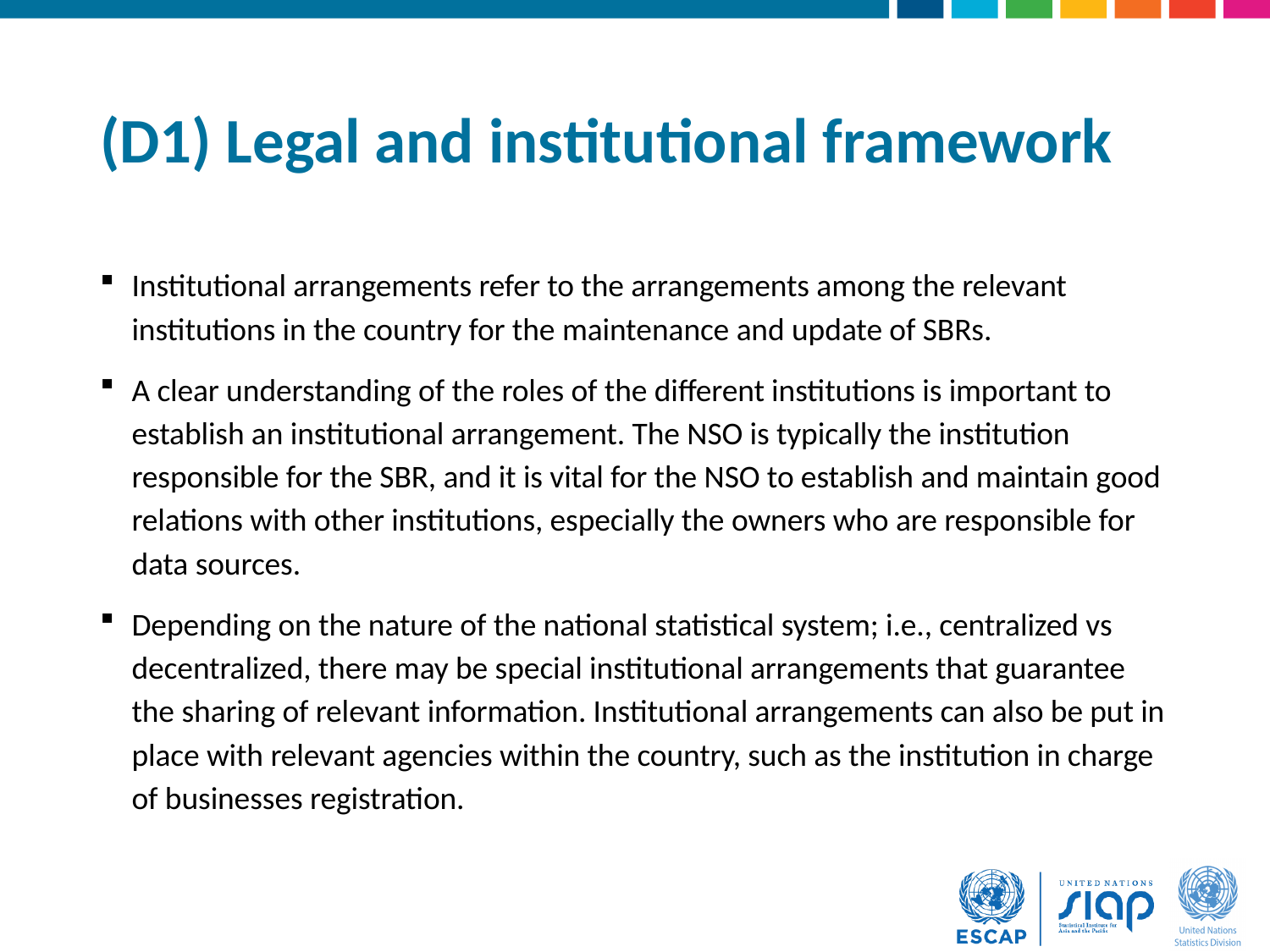

# (D1) Legal and institutional framework
Institutional arrangements refer to the arrangements among the relevant institutions in the country for the maintenance and update of SBRs.
A clear understanding of the roles of the different institutions is important to establish an institutional arrangement. The NSO is typically the institution responsible for the SBR, and it is vital for the NSO to establish and maintain good relations with other institutions, especially the owners who are responsible for data sources.
Depending on the nature of the national statistical system; i.e., centralized vs decentralized, there may be special institutional arrangements that guarantee the sharing of relevant information. Institutional arrangements can also be put in place with relevant agencies within the country, such as the institution in charge of businesses registration.